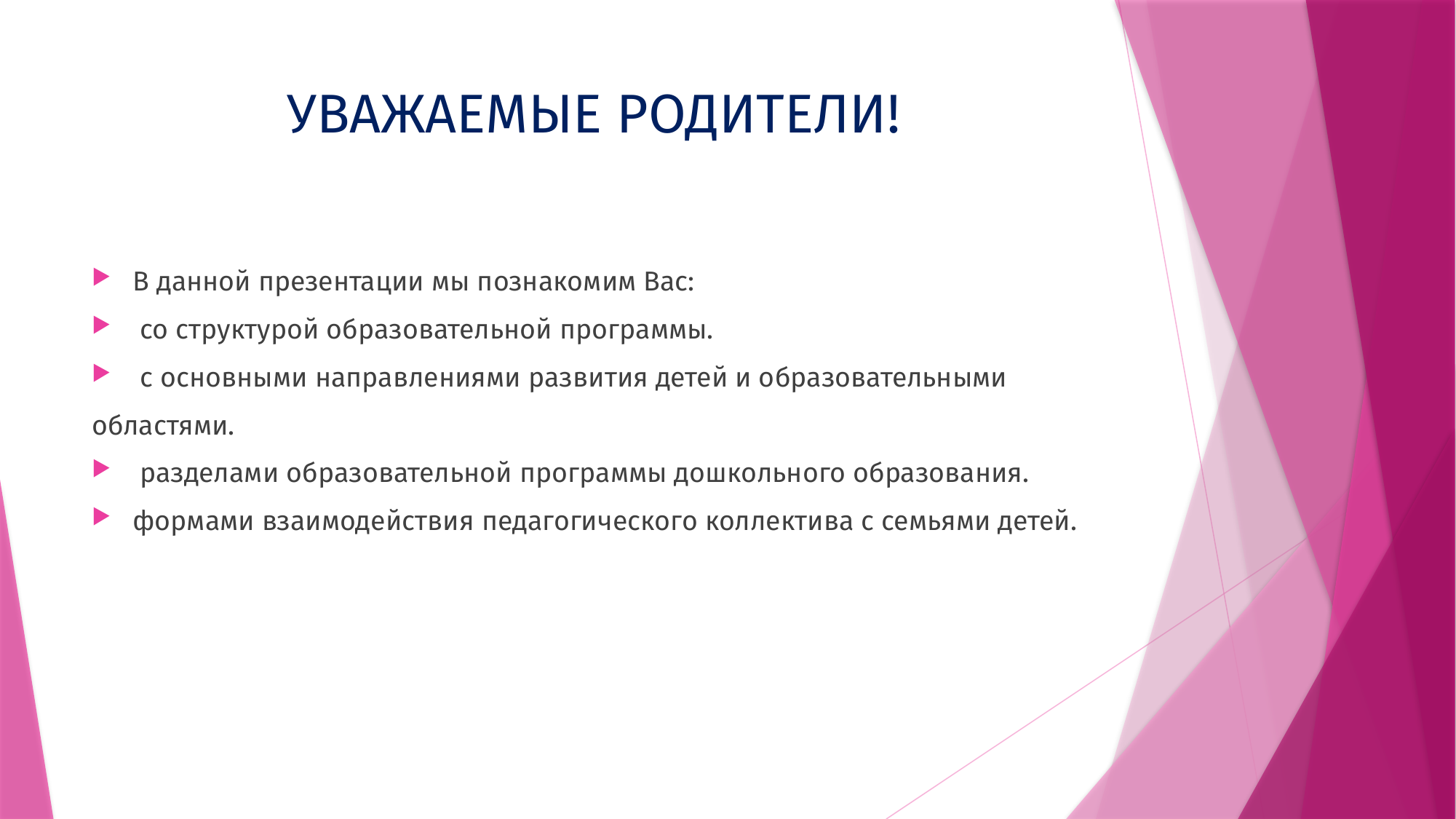

# УВАЖАЕМЫЕ РОДИТЕЛИ!
В данной презентации мы познакомим Вас:
 со структурой образовательной программы.
 с основными направлениями развития детей и образовательными
областями.
 разделами образовательной программы дошкольного образования.
формами взаимодействия педагогического коллектива с семьями детей.